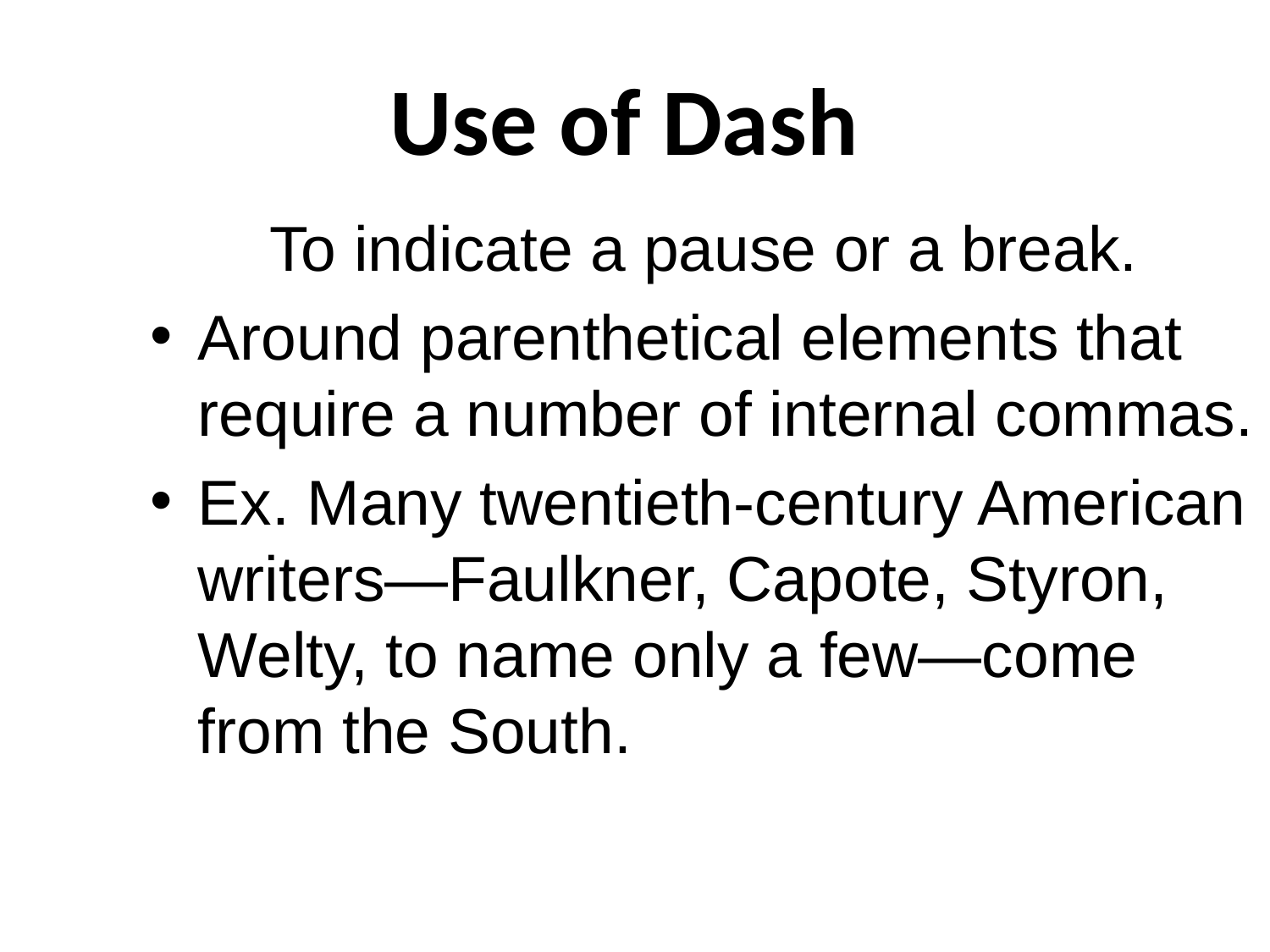

# Use of Dash
To indicate a pause or a break.
Around parenthetical elements that require a number of internal commas.
Ex. Many twentieth-century American writers—Faulkner, Capote, Styron, Welty, to name only a few—come from the South.